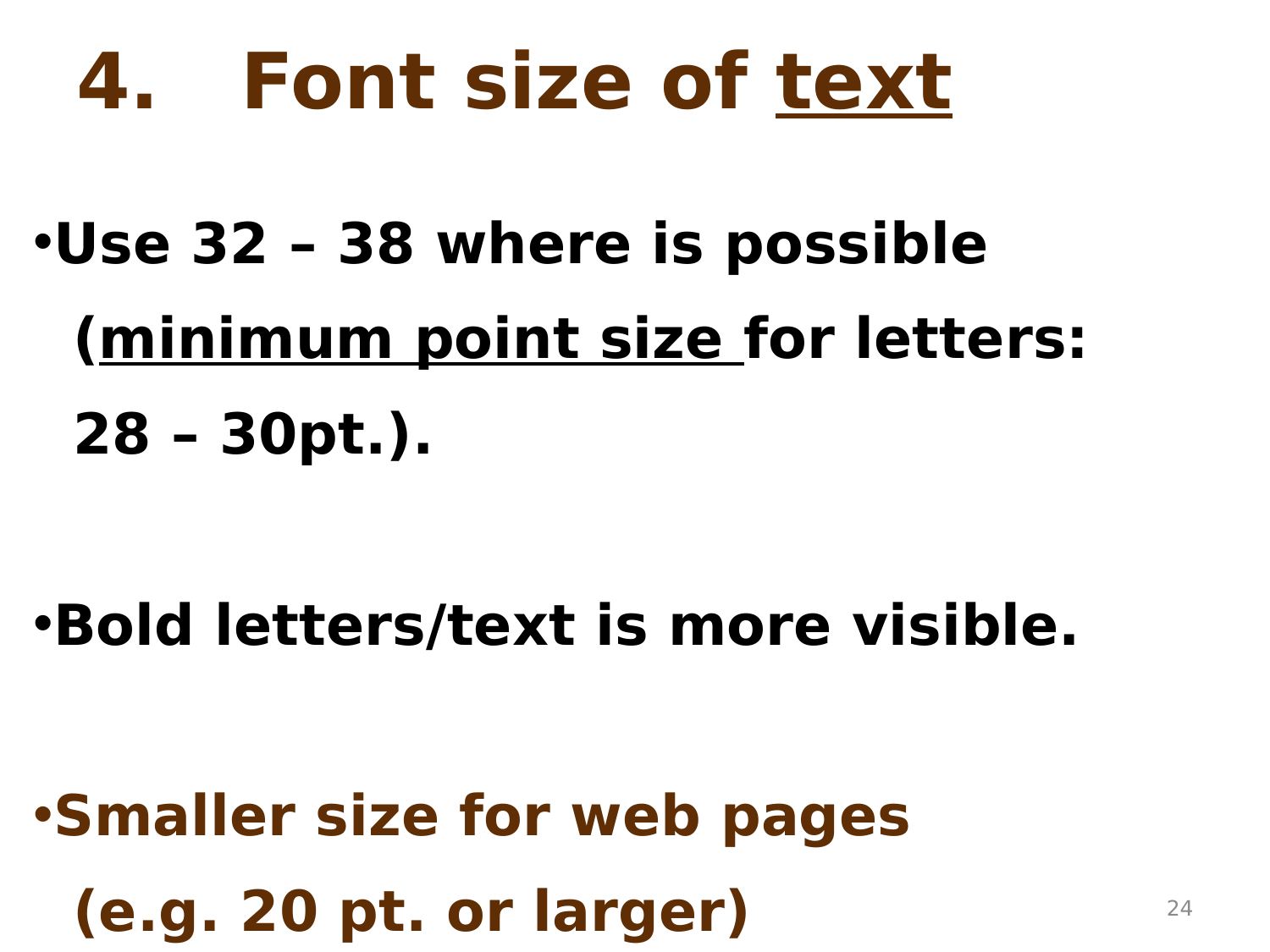

# 4.   Font size of text
Use 32 – 38 where is possible
  (minimum point size for letters:
  28 – 30pt.).

Bold letters/text is more visible.

Smaller size for web pages
  (e.g. 20 pt. or larger)

24